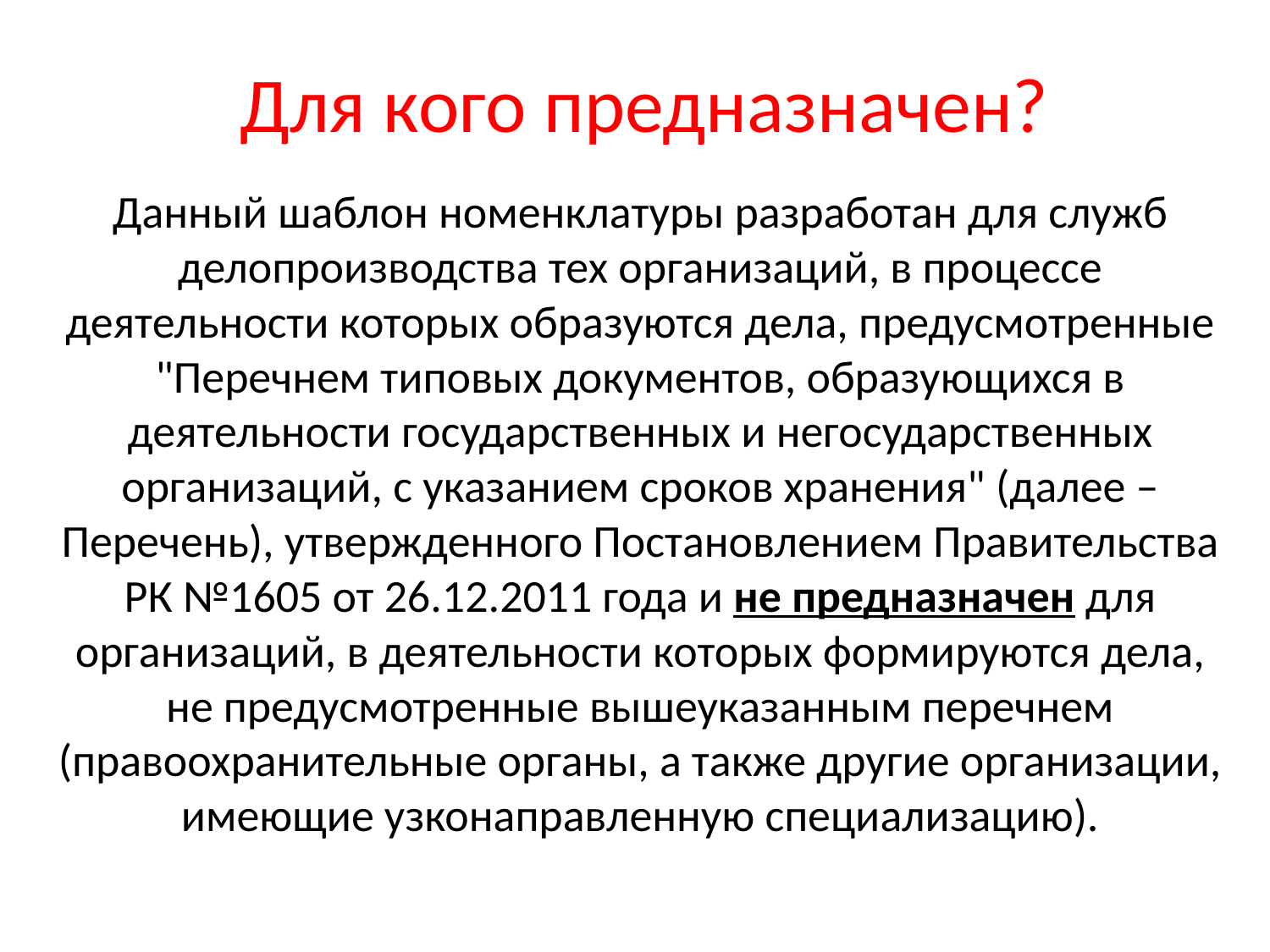

# Для кого предназначен?
Данный шаблон номенклатуры разработан для служб делопроизводства тех организаций, в процессе деятельности которых образуются дела, предусмотренные "Перечнем типовых документов, образующихся в деятельности государственных и негосударственных организаций, с указанием сроков хранения" (далее – Перечень), утвержденного Постановлением Правительства РК №1605 от 26.12.2011 года и не предназначен для организаций, в деятельности которых формируются дела, не предусмотренные вышеуказанным перечнем (правоохранительные органы, а также другие организации, имеющие узконаправленную специализацию).